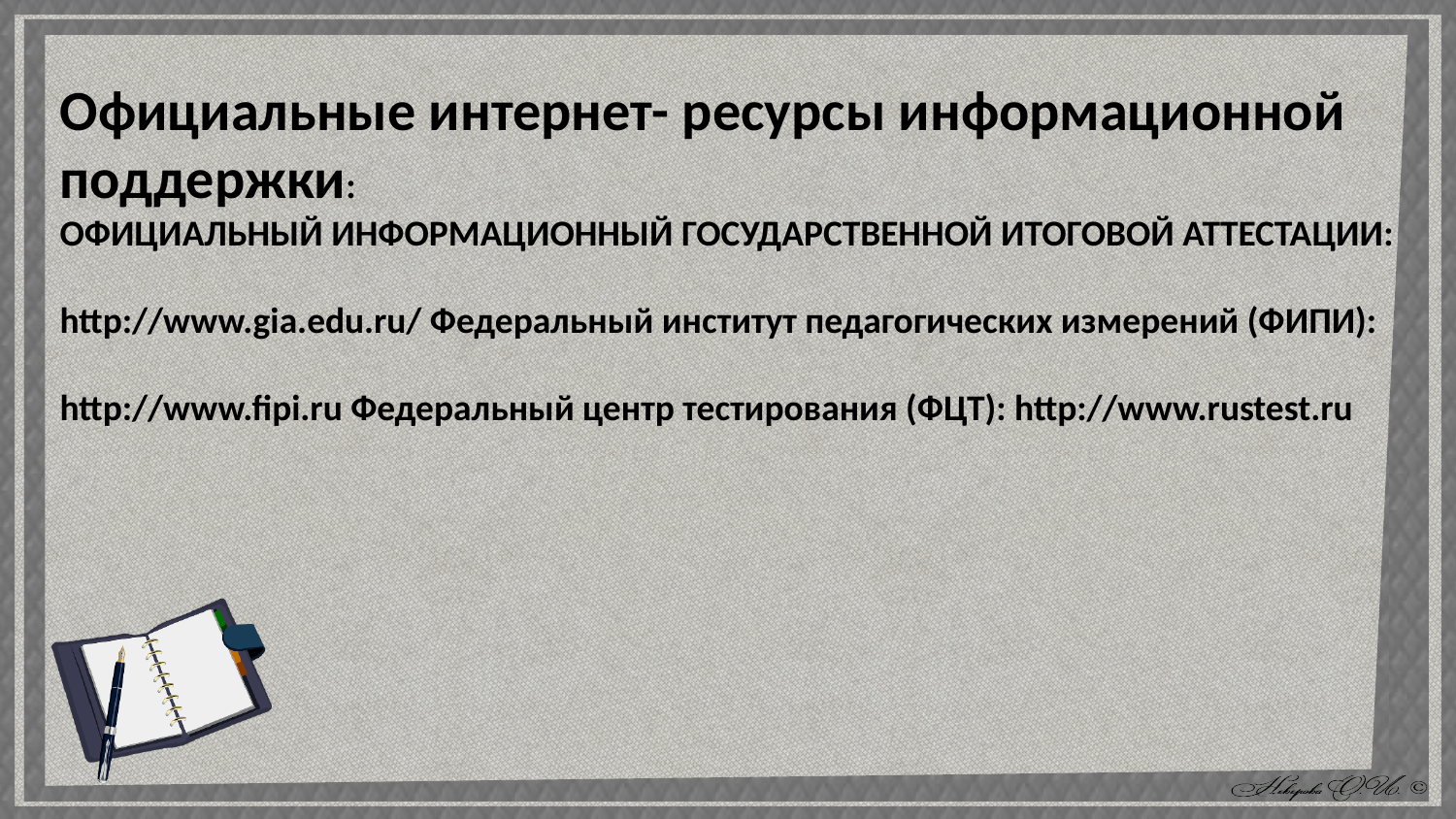

Официальные интернет- ресурсы информационной поддержки:
ОФИЦИАЛЬНЫЙ ИНФОРМАЦИОННЫЙ ГОСУДАРСТВЕННОЙ ИТОГОВОЙ АТТЕСТАЦИИ:

http://www.gia.edu.ru/ Федеральный институт педагогических измерений (ФИПИ):

http://www.fipi.ru Федеральный центр тестирования (ФЦТ): http://www.rustest.ru